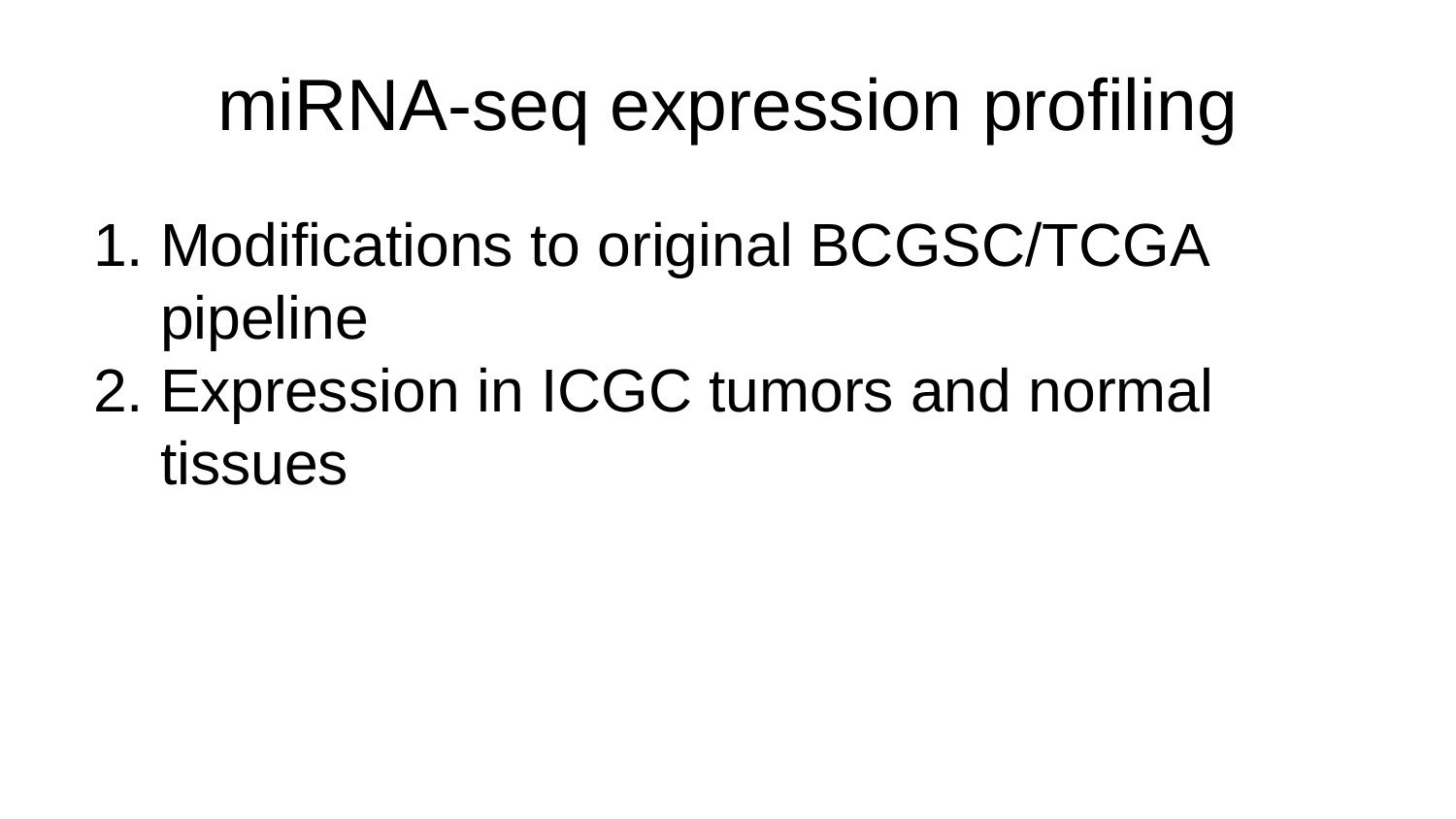

# miRNA-seq expression profiling
Modifications to original BCGSC/TCGA pipeline
Expression in ICGC tumors and normal tissues